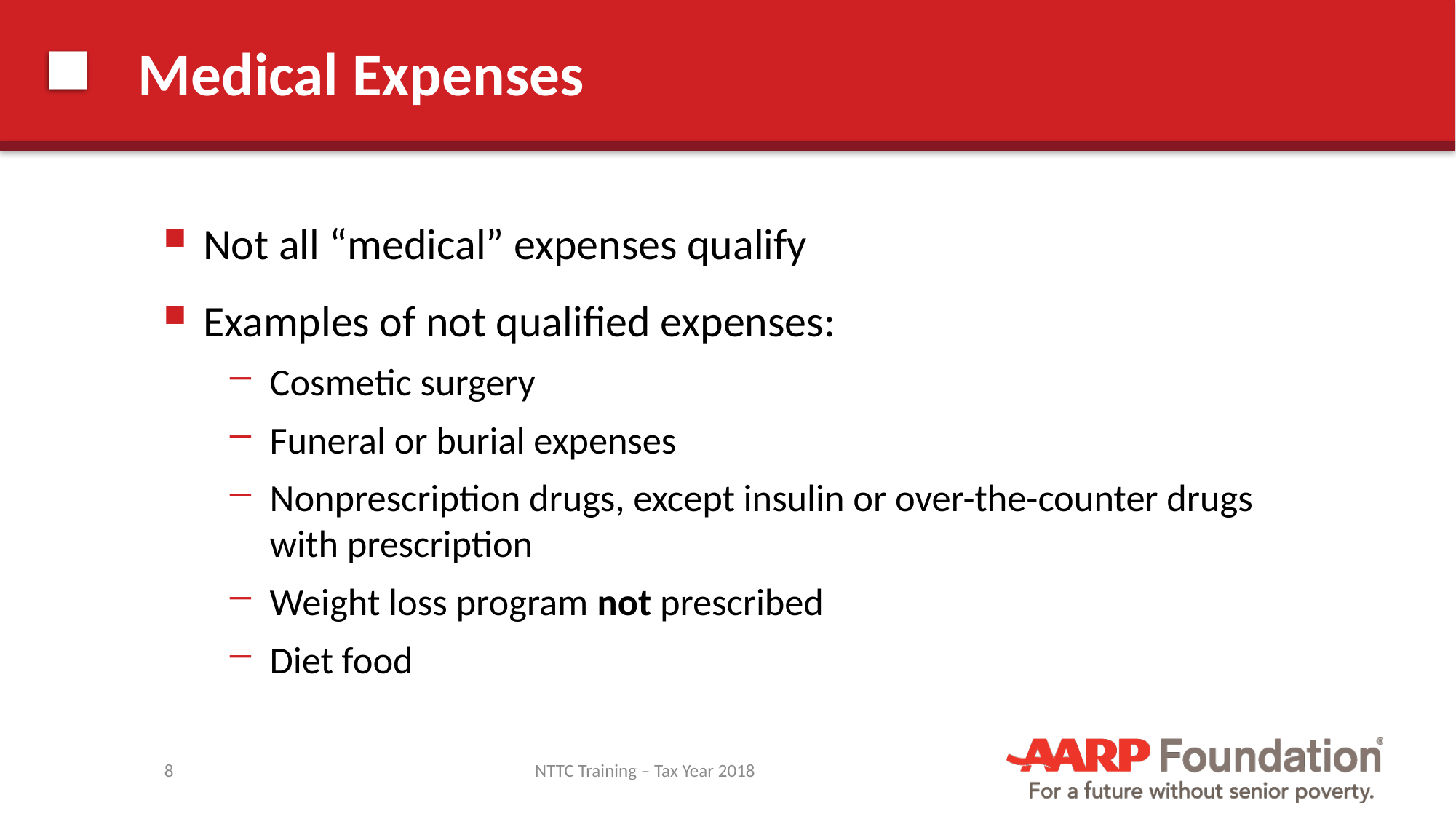

# Medical Expenses
Not all “medical” expenses qualify
Examples of not qualified expenses:
Cosmetic surgery
Funeral or burial expenses
Nonprescription drugs, except insulin or over-the-counter drugs with prescription
Weight loss program not prescribed
Diet food

8
NTTC Training – Tax Year 2018